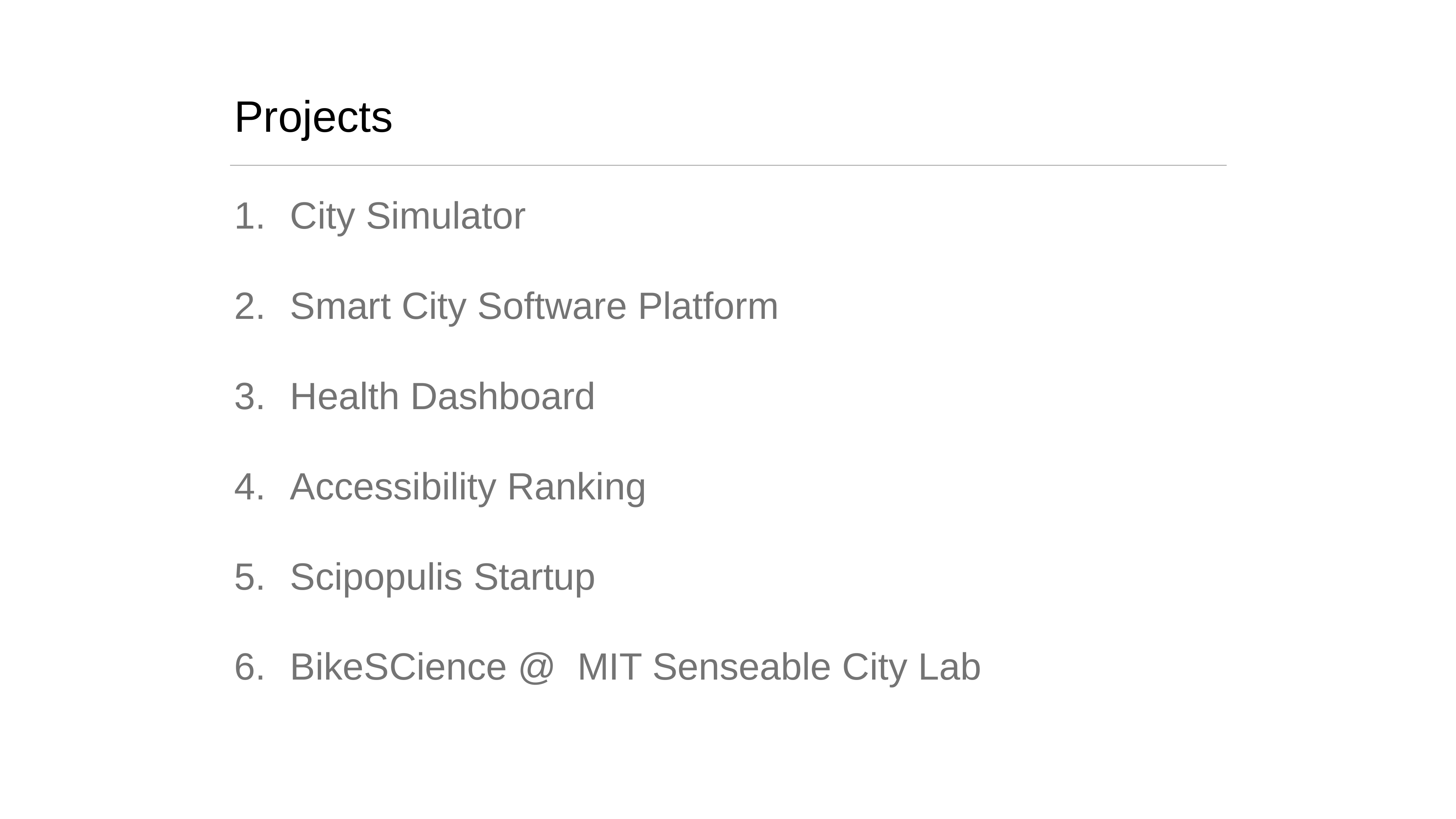

# Projects
City Simulator
Smart City Software Platform
Health Dashboard
Accessibility Ranking
Scipopulis Startup
BikeSCience @  MIT Senseable City Lab
7